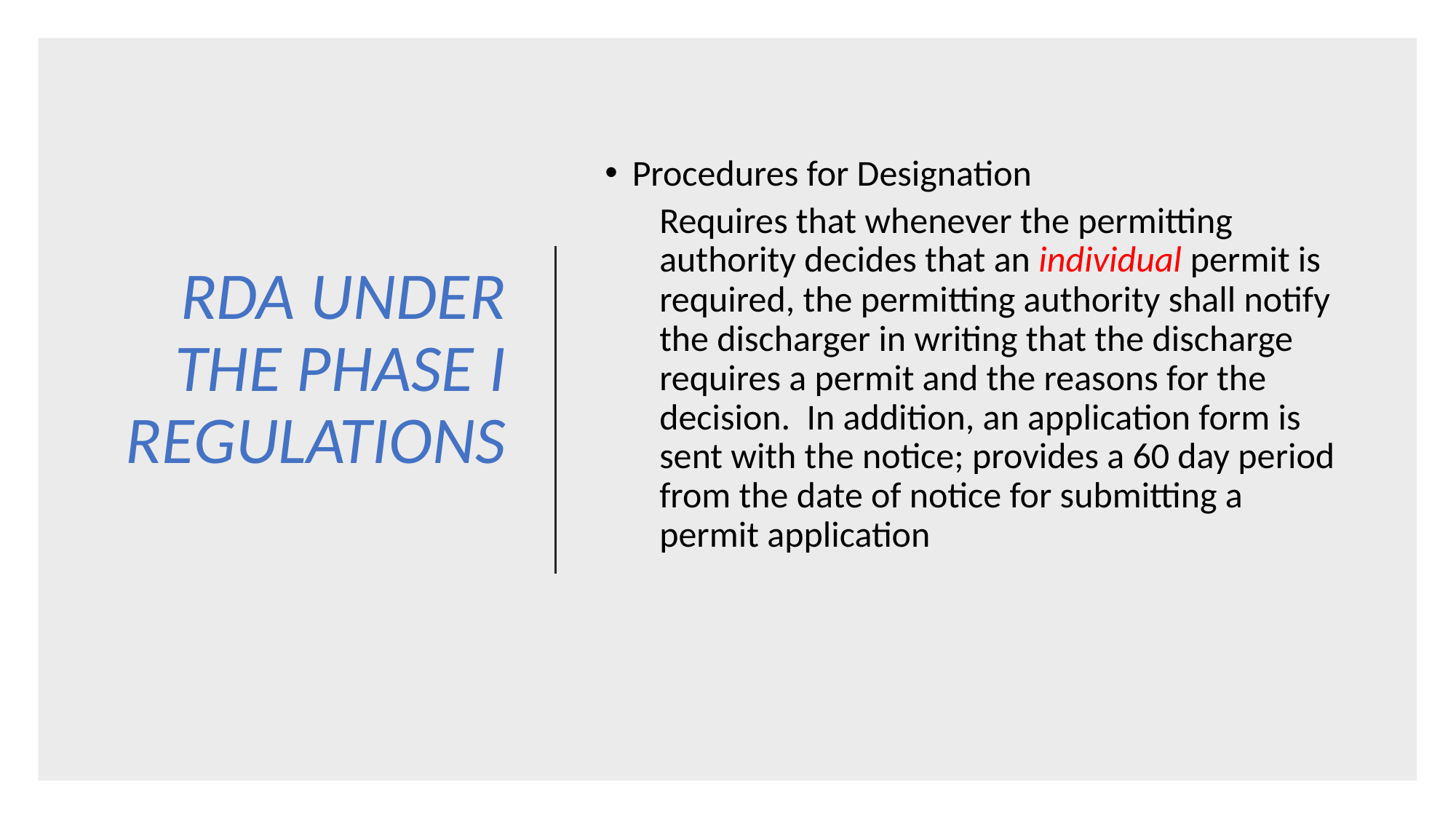

# RDA UNDER THE PHASE I REGULATIONS
Procedures for Designation
Requires that whenever the permitting authority decides that an individual permit is required, the permitting authority shall notify the discharger in writing that the discharge requires a permit and the reasons for the decision.  In addition, an application form is sent with the notice; provides a 60 day period from the date of notice for submitting a permit application